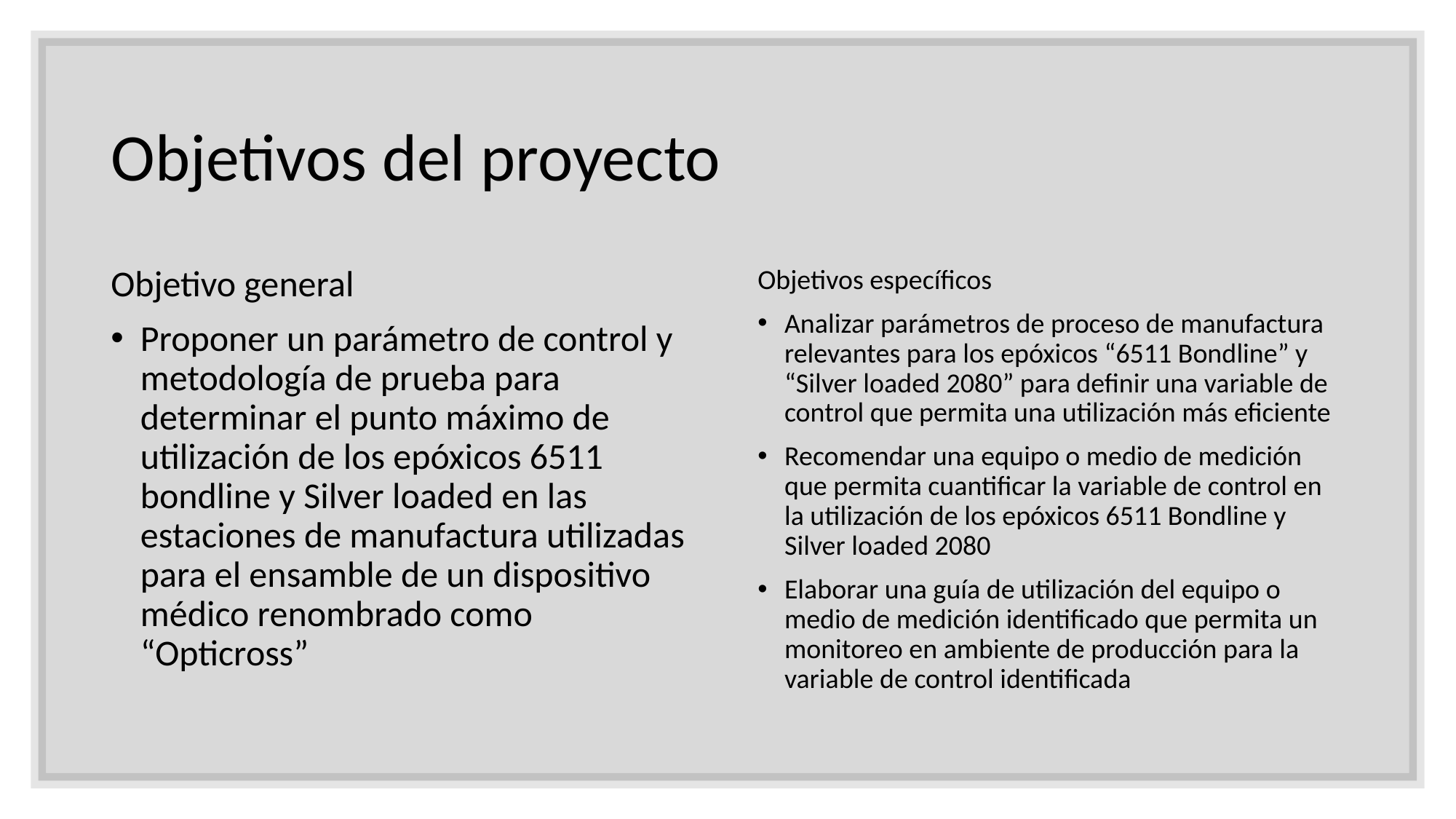

# Objetivos del proyecto
Objetivo general
Proponer un parámetro de control y metodología de prueba para determinar el punto máximo de utilización de los epóxicos 6511 bondline y Silver loaded en las estaciones de manufactura utilizadas para el ensamble de un dispositivo médico renombrado como “Opticross”

Objetivos específicos
Analizar parámetros de proceso de manufactura relevantes para los epóxicos “6511 Bondline” y “Silver loaded 2080” para definir una variable de control que permita una utilización más eficiente
Recomendar una equipo o medio de medición que permita cuantificar la variable de control en la utilización de los epóxicos 6511 Bondline y Silver loaded 2080
Elaborar una guía de utilización del equipo o medio de medición identificado que permita un monitoreo en ambiente de producción para la variable de control identificada